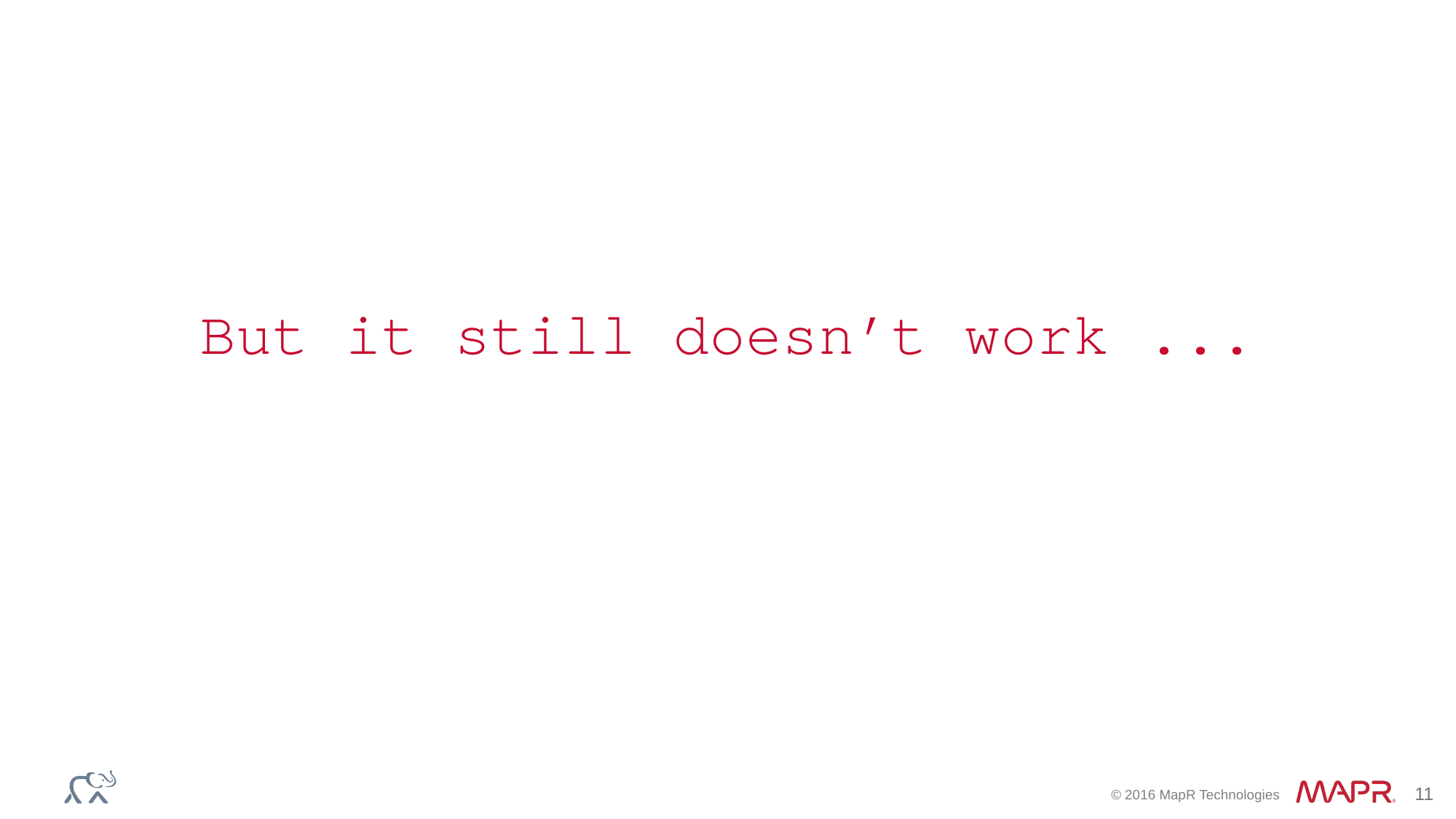

# But it still doesn’t work ...